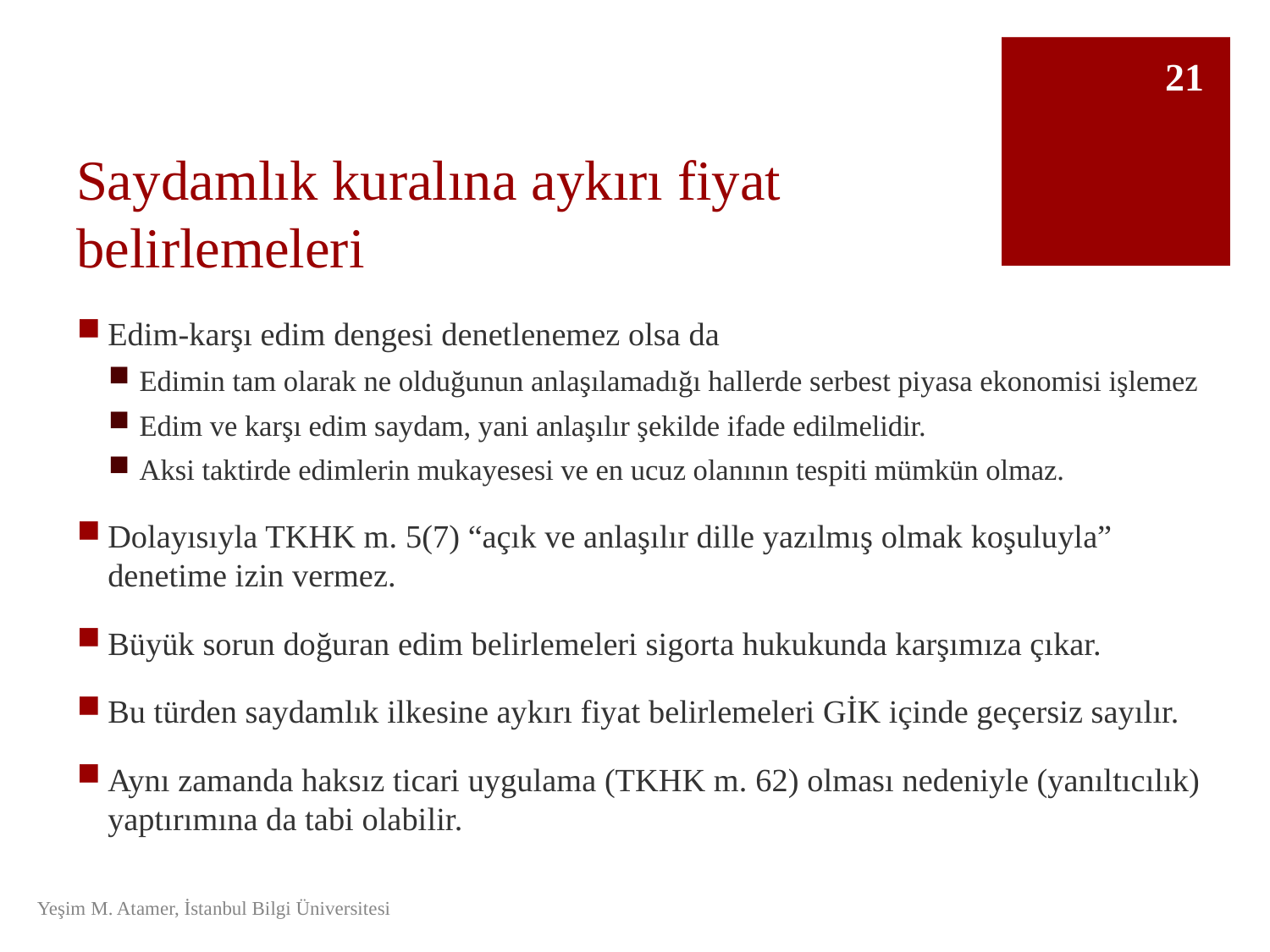

21
# Saydamlık kuralına aykırı fiyat belirlemeleri
Edim-karşı edim dengesi denetlenemez olsa da
Edimin tam olarak ne olduğunun anlaşılamadığı hallerde serbest piyasa ekonomisi işlemez
Edim ve karşı edim saydam, yani anlaşılır şekilde ifade edilmelidir.
Aksi taktirde edimlerin mukayesesi ve en ucuz olanının tespiti mümkün olmaz.
Dolayısıyla TKHK m. 5(7) “açık ve anlaşılır dille yazılmış olmak koşuluyla” denetime izin vermez.
Büyük sorun doğuran edim belirlemeleri sigorta hukukunda karşımıza çıkar.
Bu türden saydamlık ilkesine aykırı fiyat belirlemeleri GİK içinde geçersiz sayılır.
Aynı zamanda haksız ticari uygulama (TKHK m. 62) olması nedeniyle (yanıltıcılık) yaptırımına da tabi olabilir.

Yeşim M. Atamer, İstanbul Bilgi Üniversitesi